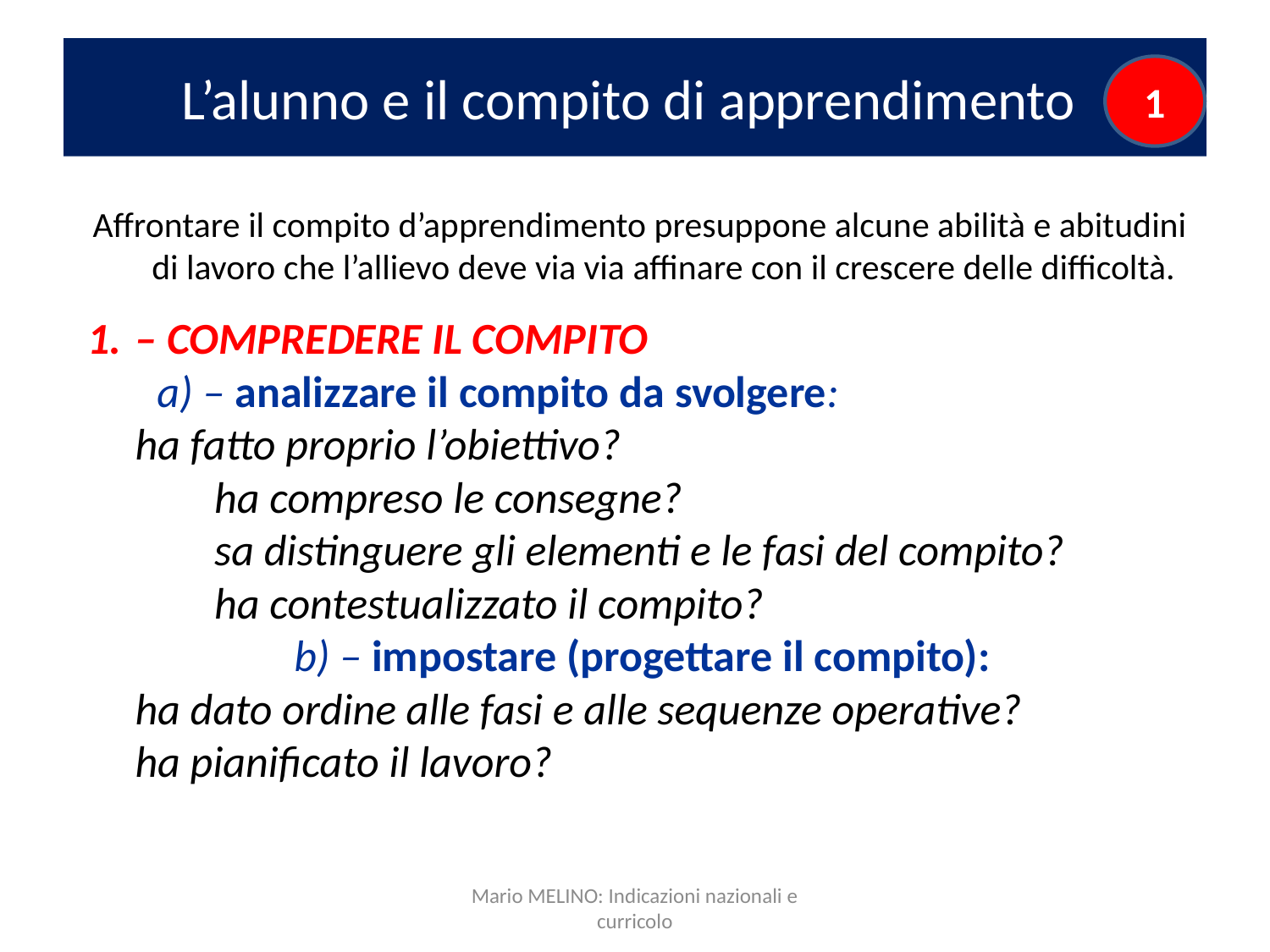

# L’alunno e il compito di apprendimento
1
Affrontare il compito d’apprendimento presuppone alcune abilità e abitudini di lavoro che l’allievo deve via via affinare con il crescere delle difficoltà.

– COMPREDERE IL COMPITO
       a) – analizzare il compito da svolgere:
	ha fatto proprio l’obiettivo?
ha compreso le consegne?
sa distinguere gli elementi e le fasi del compito?
ha contestualizzato il compito?
        b) – impostare (progettare il compito):
	ha dato ordine alle fasi e alle sequenze operative?
	ha pianificato il lavoro?
Mario MELINO: Indicazioni nazionali e curricolo